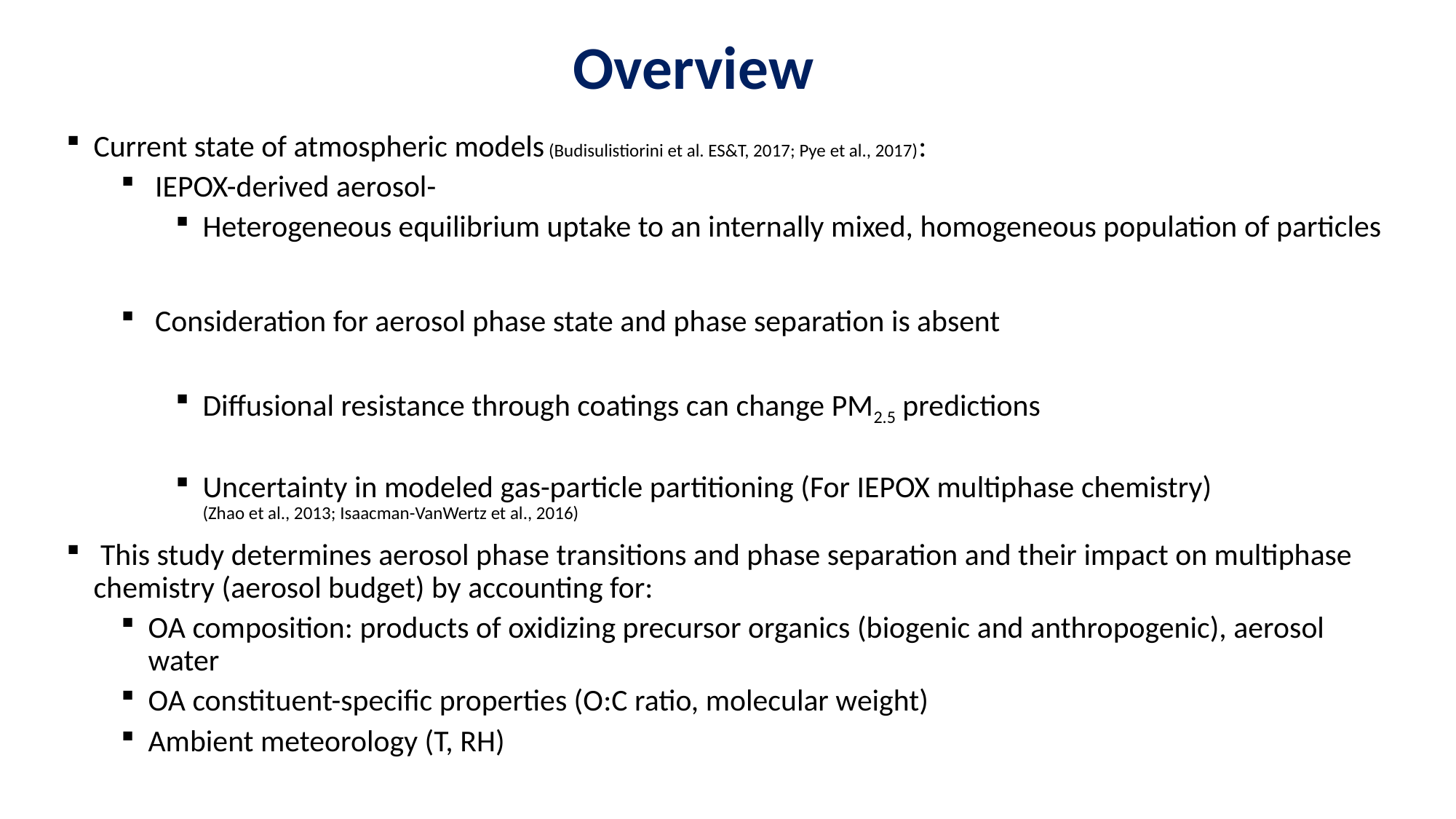

# Overview
Current state of atmospheric models (Budisulistiorini et al. ES&T, 2017; Pye et al., 2017):
 IEPOX-derived aerosol-
Heterogeneous equilibrium uptake to an internally mixed, homogeneous population of particles

 Consideration for aerosol phase state and phase separation is absent

Diffusional resistance through coatings can change PM2.5 predictions

Uncertainty in modeled gas-particle partitioning (For IEPOX multiphase chemistry)                                 (Zhao et al., 2013; Isaacman-VanWertz et al., 2016)
 This study determines aerosol phase transitions and phase separation and their impact on multiphase chemistry (aerosol budget) by accounting for:
OA composition: products of oxidizing precursor organics (biogenic and anthropogenic), aerosol water
OA constituent-specific properties (O:C ratio, molecular weight)
Ambient meteorology (T, RH)
3